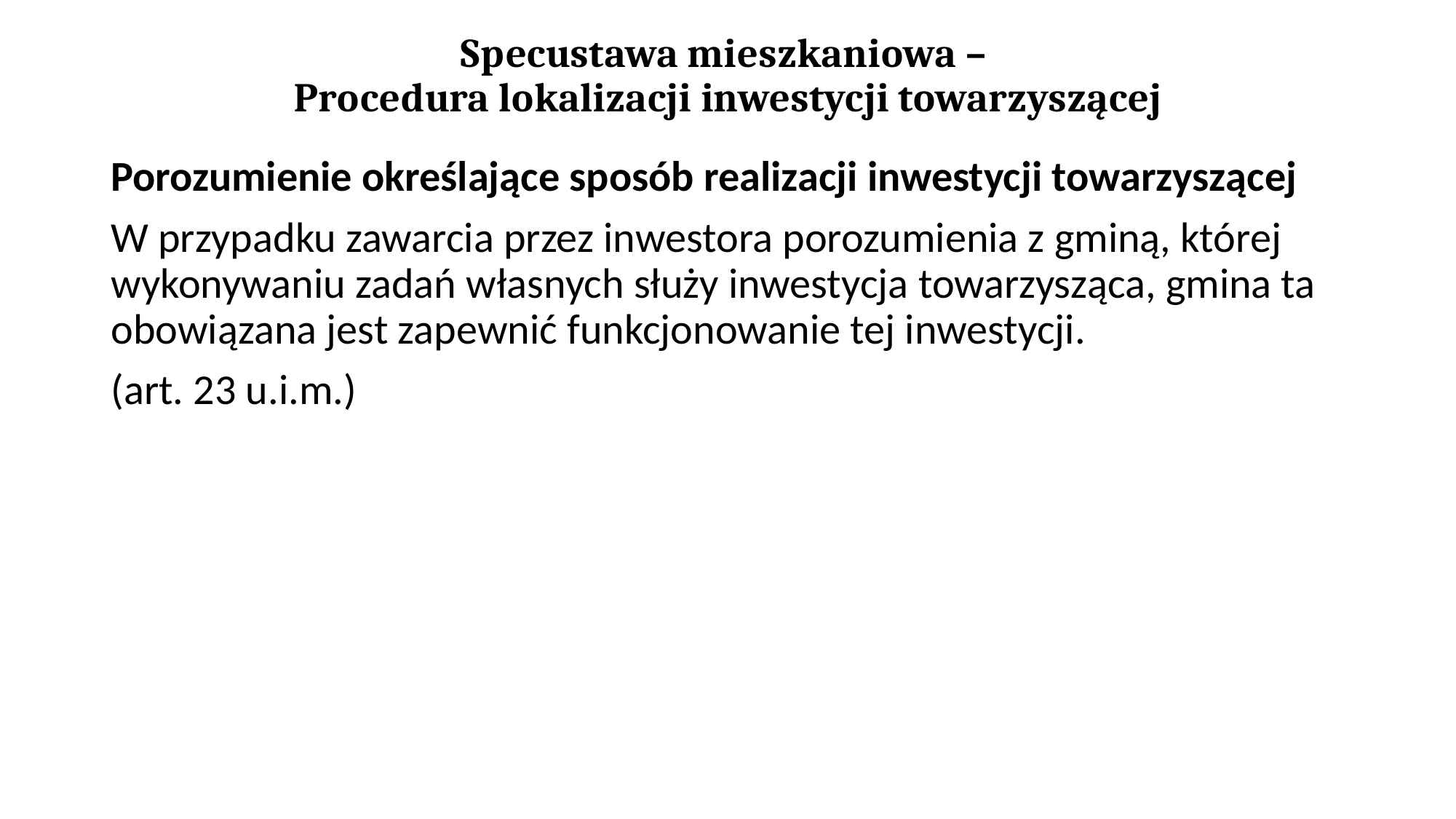

# Specustawa mieszkaniowa – Procedura lokalizacji inwestycji towarzyszącej
Porozumienie określające sposób realizacji inwestycji towarzyszącej
W przypadku zawarcia przez inwestora porozumienia z gminą, której wykonywaniu zadań własnych służy inwestycja towarzysząca, gmina ta obowiązana jest zapewnić funkcjonowanie tej inwestycji.
(art. 23 u.i.m.)